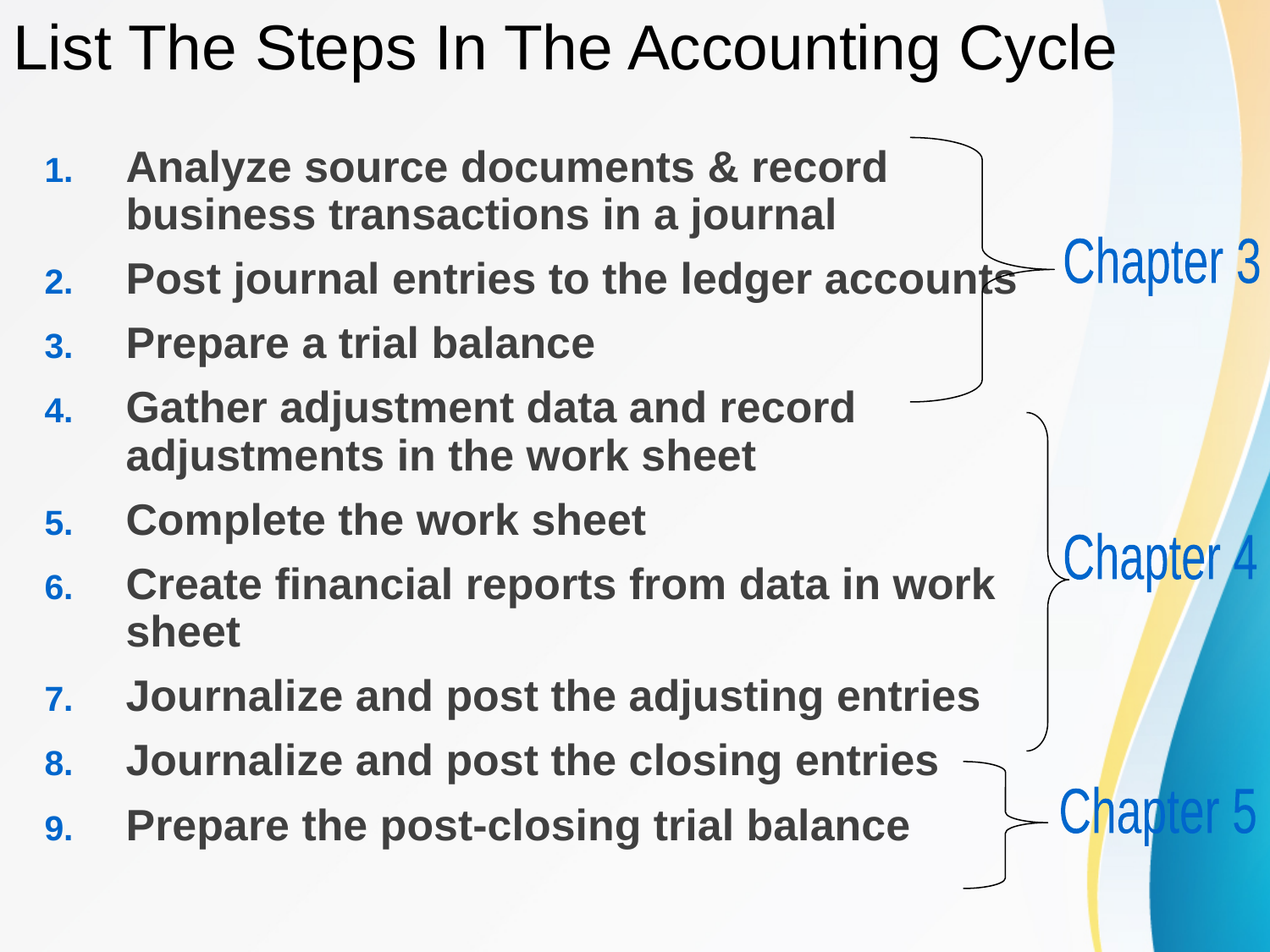

# List The Steps In The Accounting Cycle
Analyze source documents & record business transactions in a journal
Post journal entries to the ledger accounts
Prepare a trial balance
Gather adjustment data and record adjustments in the work sheet
Complete the work sheet
Create financial reports from data in work sheet
Journalize and post the adjusting entries
Journalize and post the closing entries
Prepare the post-closing trial balance

Chapter 3

Chapter 4

Chapter 5